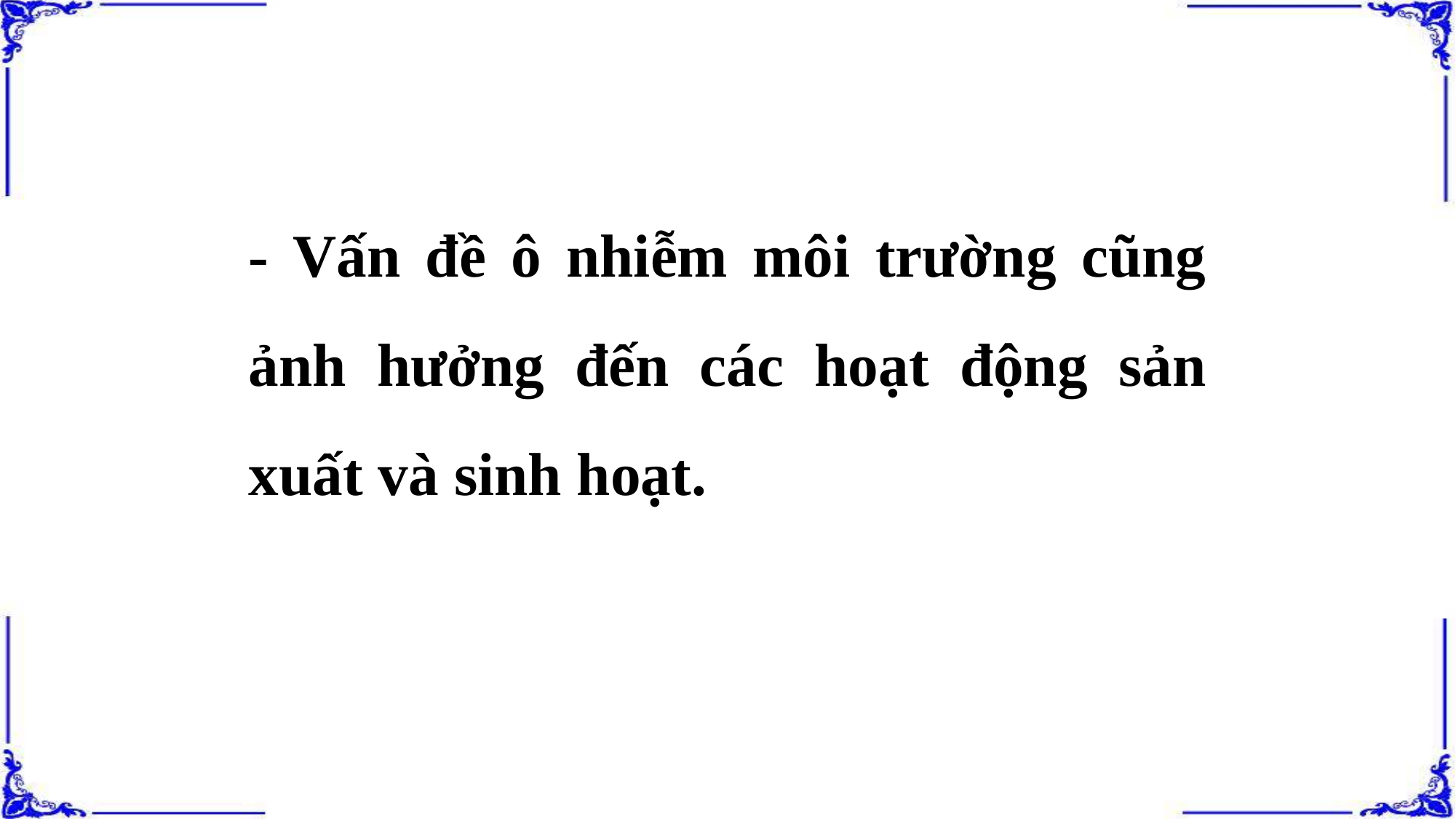

- Vấn đề ô nhiễm môi trường cũng ảnh hưởng đến các hoạt động sản xuất và sinh hoạt.